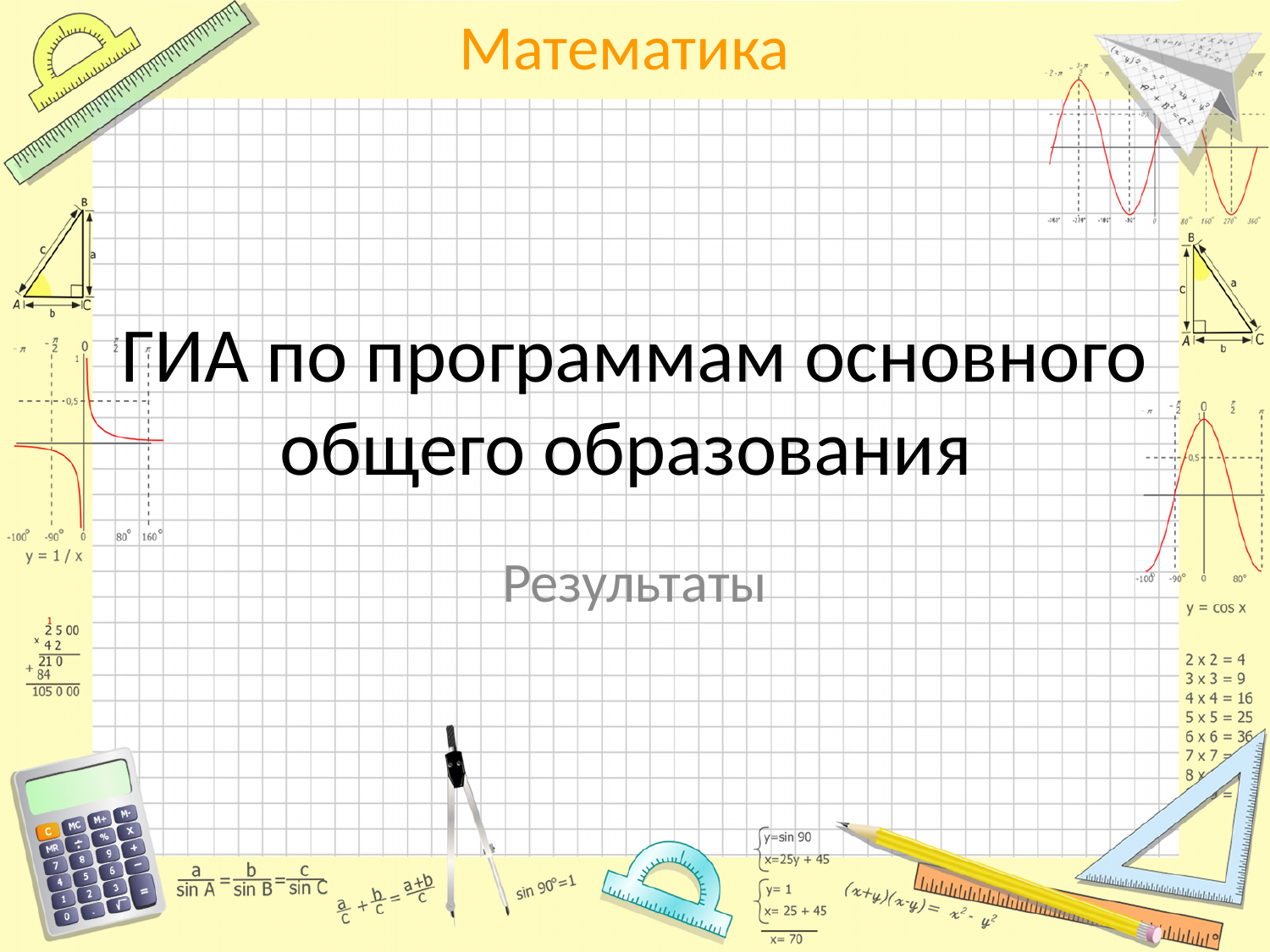

# ГИА по программам основного общего образования
Результаты